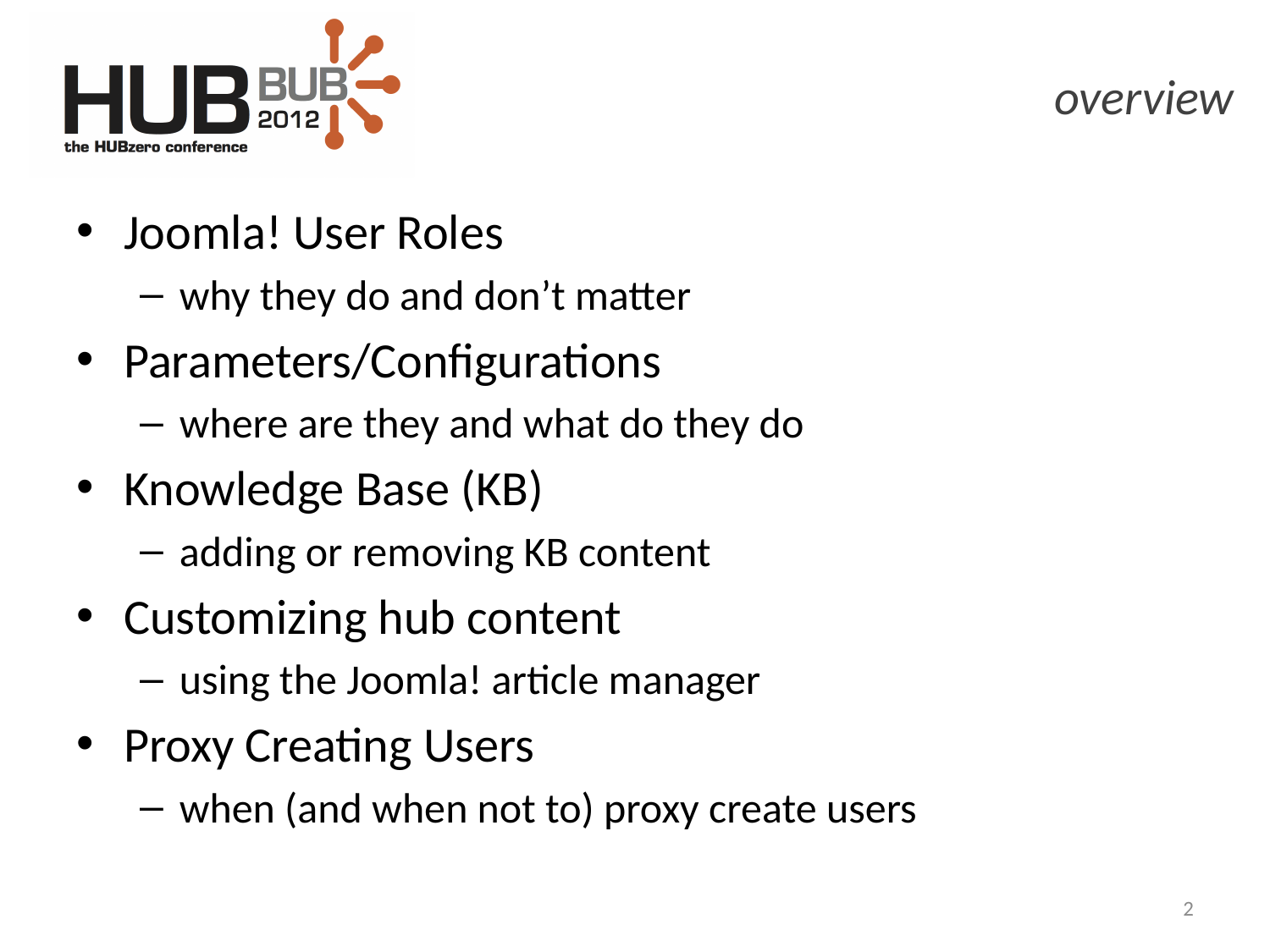

# overview
Joomla! User Roles
why they do and don’t matter
Parameters/Configurations
where are they and what do they do
Knowledge Base (KB)
adding or removing KB content
Customizing hub content
using the Joomla! article manager
Proxy Creating Users
when (and when not to) proxy create users
2